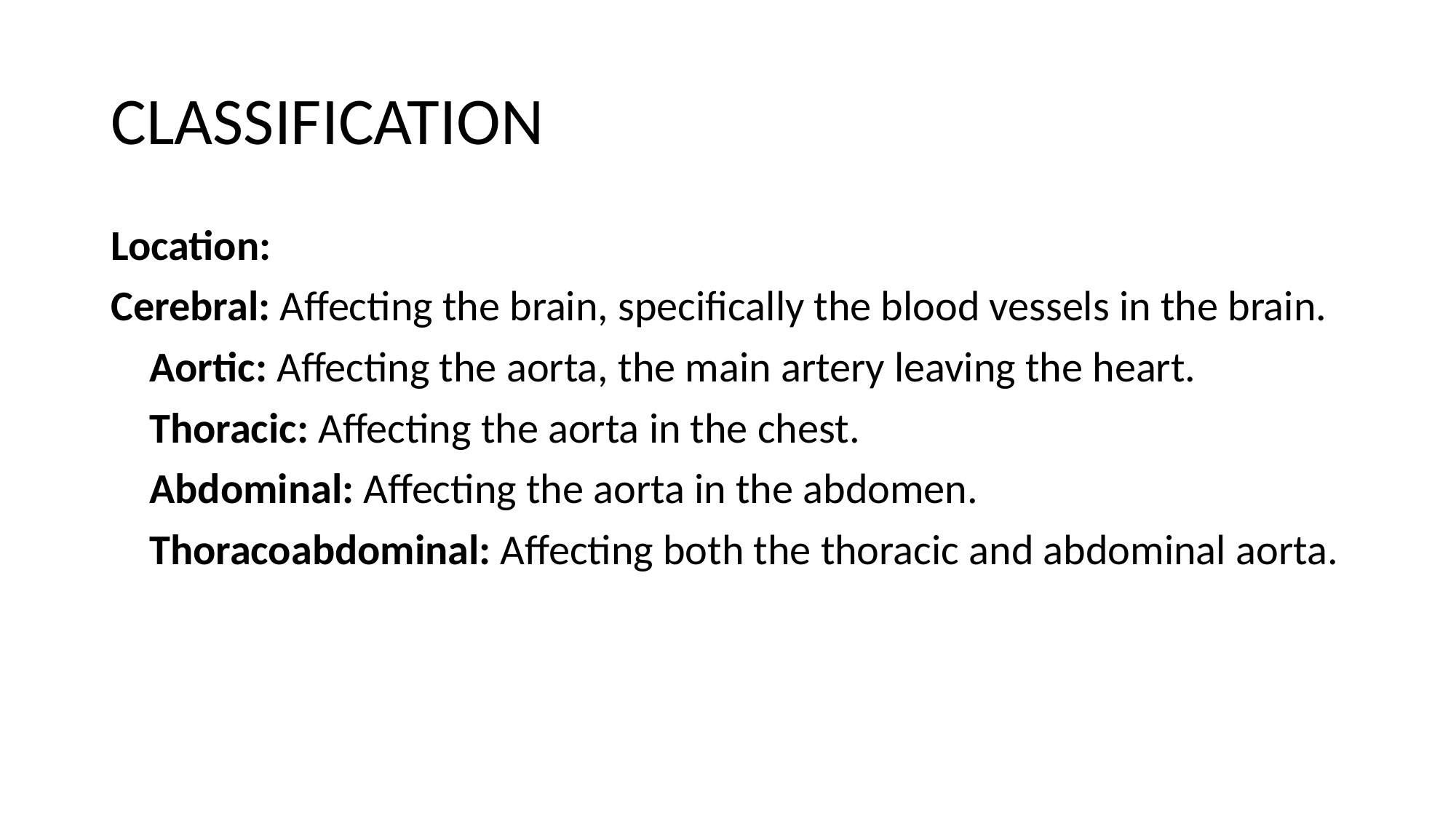

# CLASSIFICATION
Location:
Cerebral: Affecting the brain, specifically the blood vessels in the brain.
    Aortic: Affecting the aorta, the main artery leaving the heart.
    Thoracic: Affecting the aorta in the chest.
    Abdominal: Affecting the aorta in the abdomen.
    Thoracoabdominal: Affecting both the thoracic and abdominal aorta.